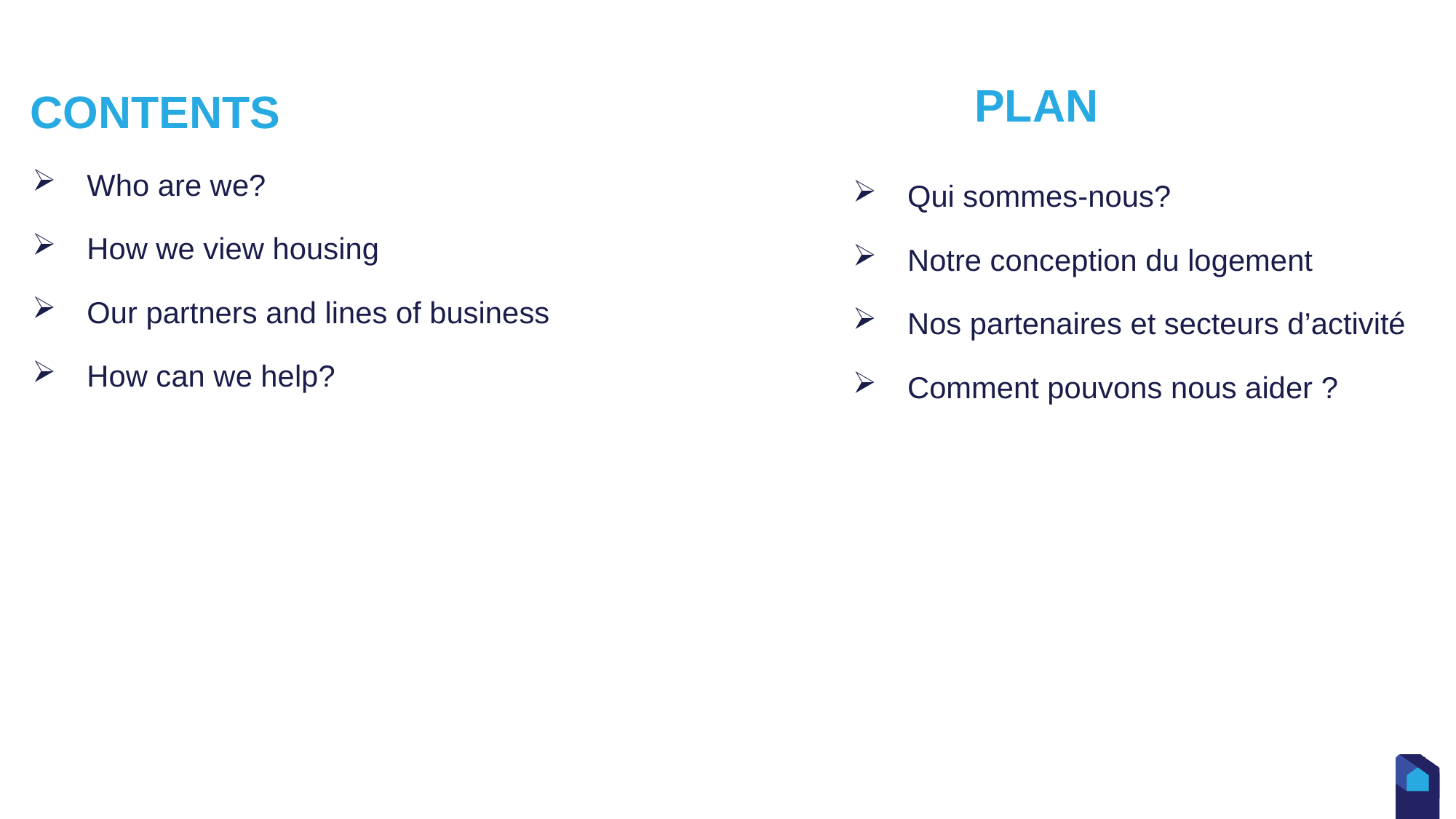

Qui sommes-nous?
Notre conception du logement
Nos partenaires et secteurs d’activité
Comment pouvons nous aider ?

Plan
Contents
Who are we?
How we view housing
Our partners and lines of business
How can we help?